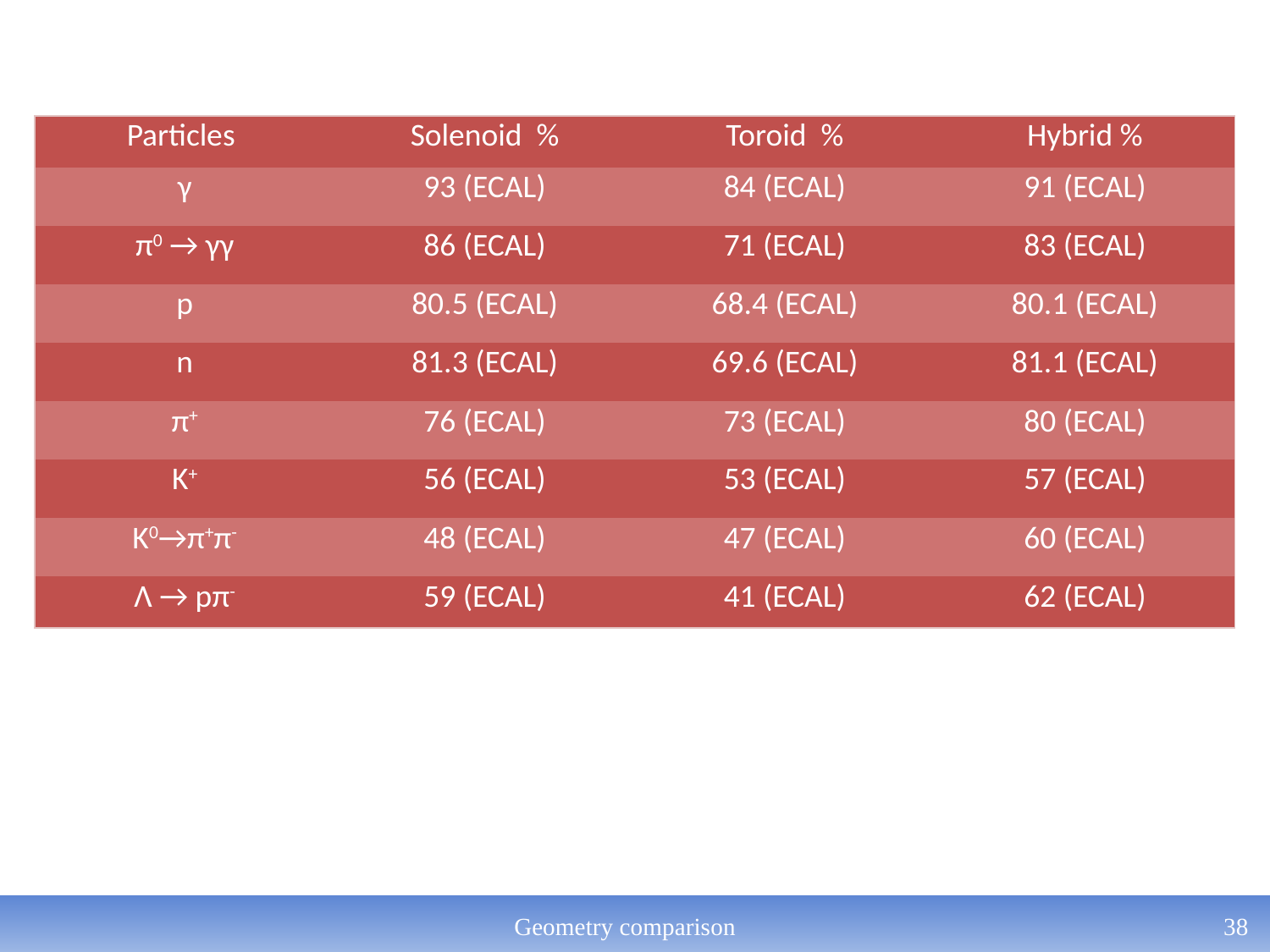

| Particles | Solenoid % | Toroid % | Hybrid % |
| --- | --- | --- | --- |
| γ | 93 (ECAL) | 84 (ECAL) | 91 (ECAL) |
| π0 → γγ | 86 (ECAL) | 71 (ECAL) | 83 (ECAL) |
| p | 80.5 (ECAL) | 68.4 (ECAL) | 80.1 (ECAL) |
| n | 81.3 (ECAL) | 69.6 (ECAL) | 81.1 (ECAL) |
| π+ | 76 (ECAL) | 73 (ECAL) | 80 (ECAL) |
| K+ | 56 (ECAL) | 53 (ECAL) | 57 (ECAL) |
| K0→π+π- | 48 (ECAL) | 47 (ECAL) | 60 (ECAL) |
| Λ → pπ- | 59 (ECAL) | 41 (ECAL) | 62 (ECAL) |
Geometry comparison
38